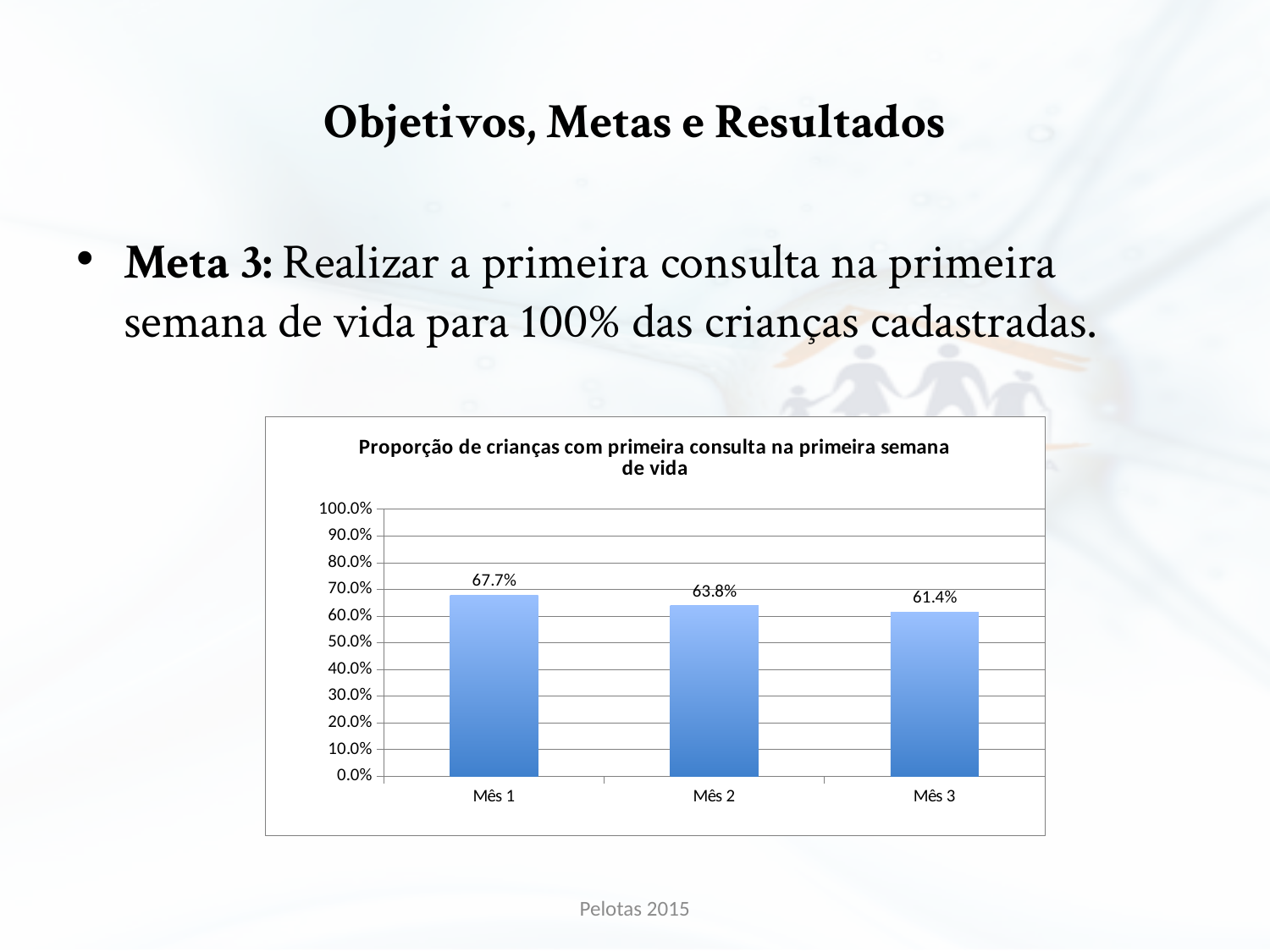

# Objetivos, Metas e Resultados
Meta 3: Realizar a primeira consulta na primeira semana de vida para 100% das crianças cadastradas.

### Chart:

| Category | Proporção de crianças com primeira consulta na primeira semana de vida |
|---|---|
| Mês 1 | 0.6774193548387096 |
| Mês 2 | 0.6379310344827587 |
| Mês 3 | 0.6142857142857143 |
Pelotas 2015